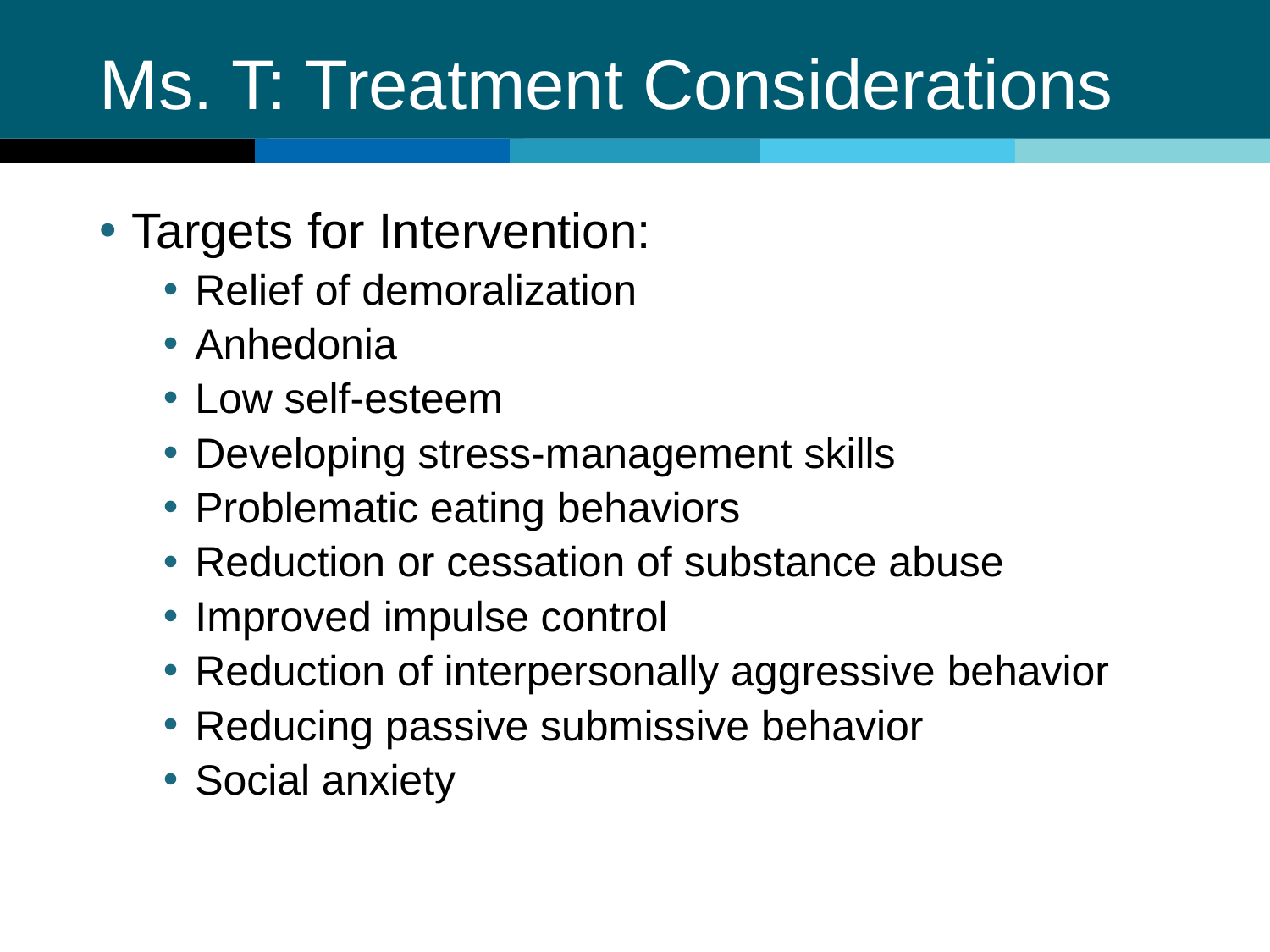

# Ms. T: Treatment Considerations
Targets for Intervention:
Relief of demoralization
Anhedonia
Low self-esteem
Developing stress-management skills
Problematic eating behaviors
Reduction or cessation of substance abuse
Improved impulse control
Reduction of interpersonally aggressive behavior
Reducing passive submissive behavior
Social anxiety